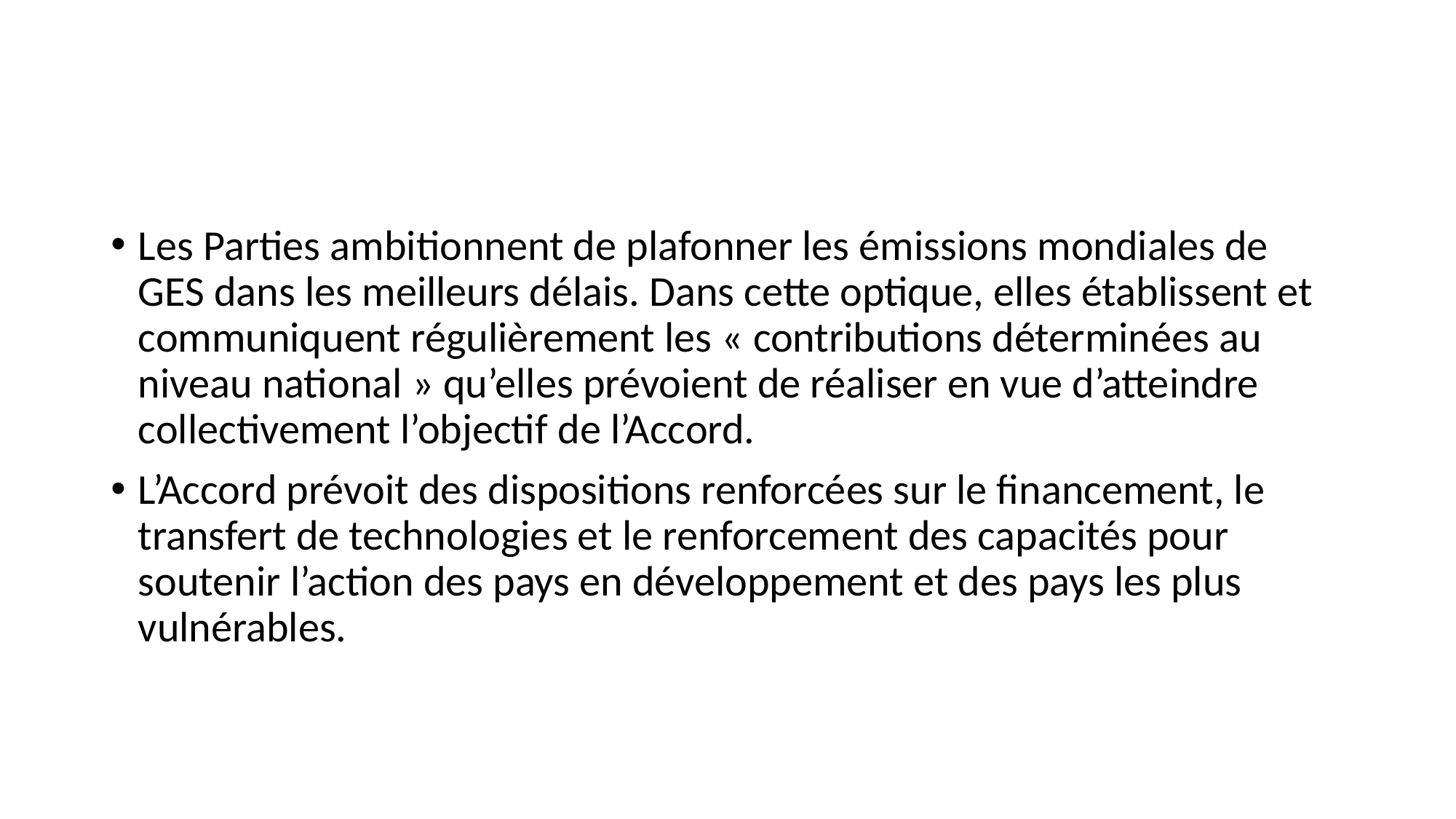

Les Parties ambitionnent de plafonner les émissions mondiales de GES dans les meilleurs délais. Dans cette optique, elles établissent et communiquent régulièrement les « contributions déterminées au niveau national » qu’elles prévoient de réaliser en vue d’atteindre collectivement l’objectif de l’Accord.
L’Accord prévoit des dispositions renforcées sur le financement, le transfert de technologies et le renforcement des capacités pour soutenir l’action des pays en développement et des pays les plus vulnérables.